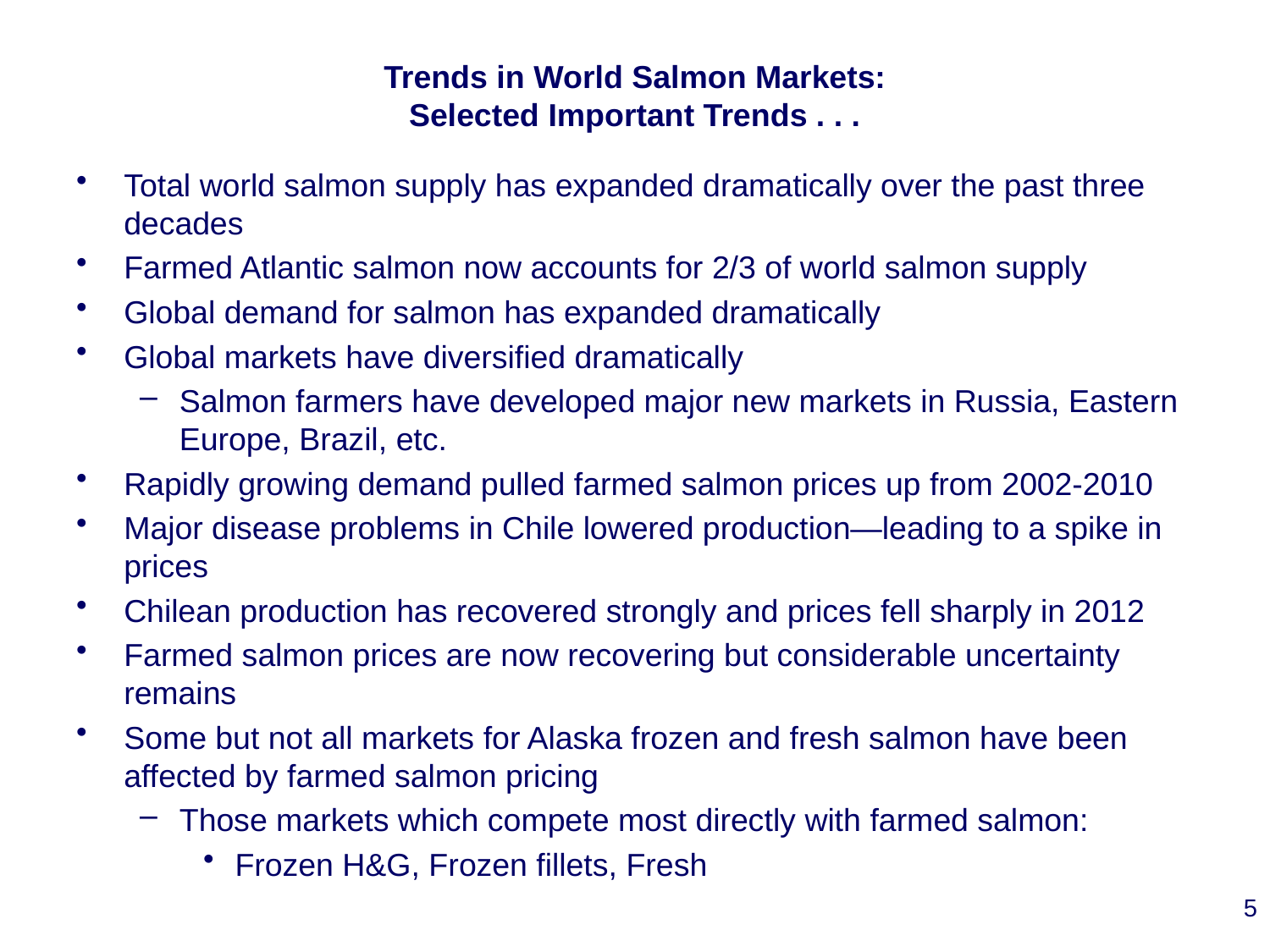

# Trends in World Salmon Markets: Selected Important Trends . . .
Total world salmon supply has expanded dramatically over the past three decades
Farmed Atlantic salmon now accounts for 2/3 of world salmon supply
Global demand for salmon has expanded dramatically
Global markets have diversified dramatically
Salmon farmers have developed major new markets in Russia, Eastern Europe, Brazil, etc.
Rapidly growing demand pulled farmed salmon prices up from 2002-2010
Major disease problems in Chile lowered production—leading to a spike in prices
Chilean production has recovered strongly and prices fell sharply in 2012
Farmed salmon prices are now recovering but considerable uncertainty remains
Some but not all markets for Alaska frozen and fresh salmon have been affected by farmed salmon pricing
Those markets which compete most directly with farmed salmon:
Frozen H&G, Frozen fillets, Fresh

5